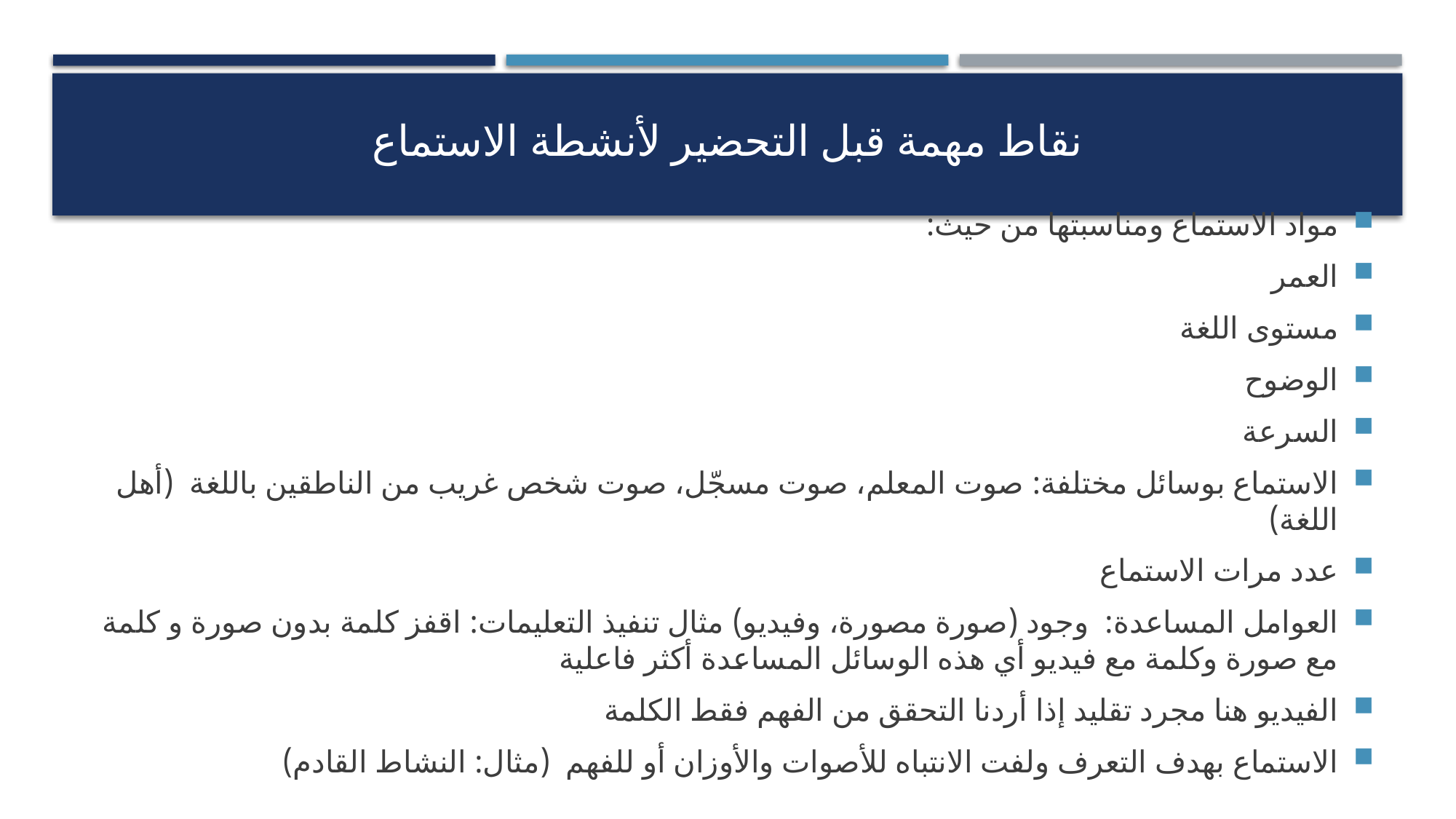

# نقاط مهمة قبل التحضير لأنشطة الاستماع
مواد الاستماع ومناسبتها من حيث:
العمر
مستوى اللغة
الوضوح
السرعة
الاستماع بوسائل مختلفة: صوت المعلم، صوت مسجّل، صوت شخص غريب من الناطقين باللغة  (أهل اللغة)
عدد مرات الاستماع
العوامل المساعدة:  وجود (صورة مصورة، وفيديو) مثال تنفيذ التعليمات: اقفز كلمة بدون صورة و كلمة مع صورة وكلمة مع فيديو أي هذه الوسائل المساعدة أكثر فاعلية
الفيديو هنا مجرد تقليد إذا أردنا التحقق من الفهم فقط الكلمة
الاستماع بهدف التعرف ولفت الانتباه للأصوات والأوزان أو للفهم  (مثال: النشاط القادم)